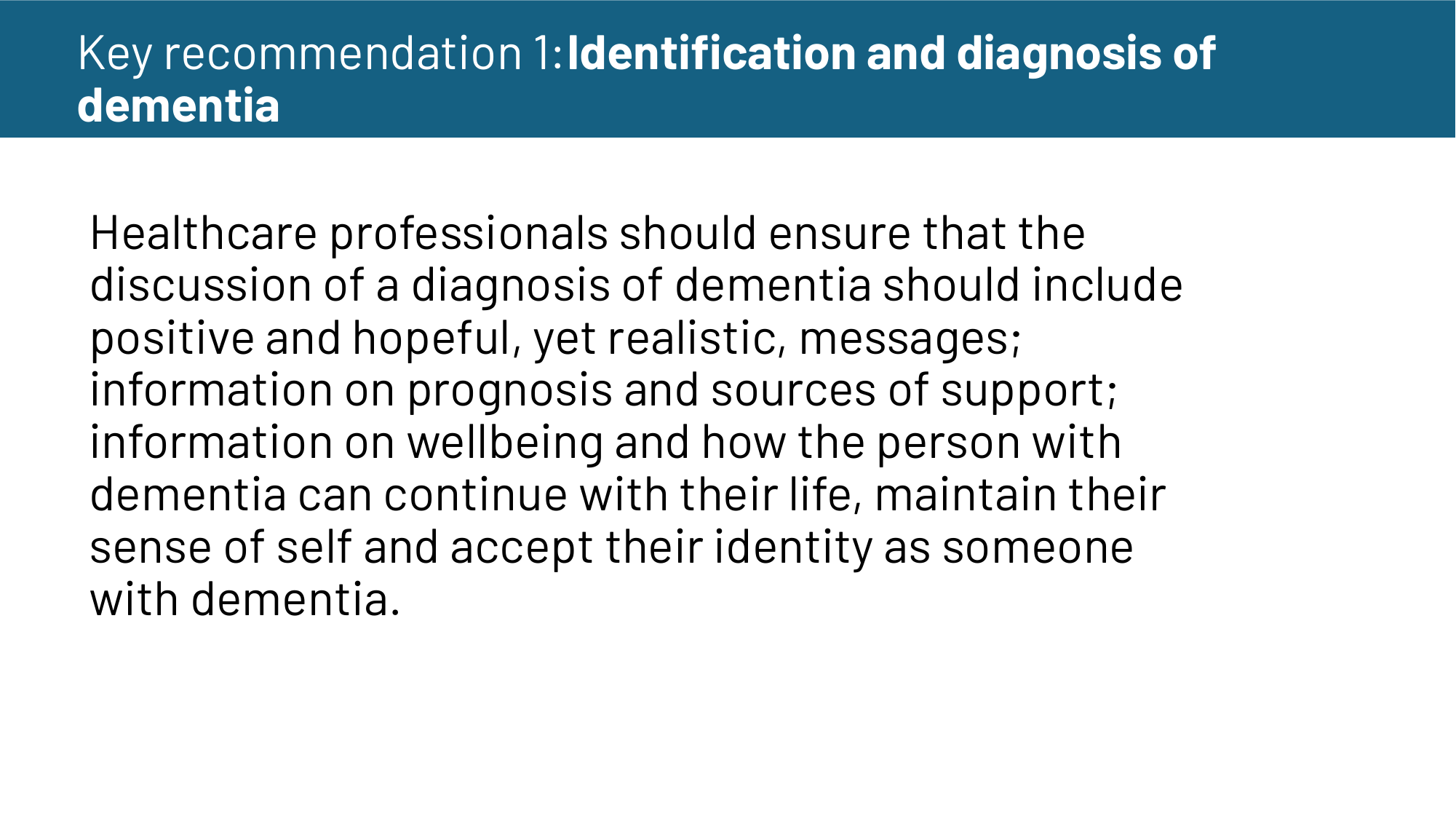

# Key recommendation 1:Identification and diagnosis of dementia
Healthcare professionals should ensure that the discussion of a diagnosis of dementia should include positive and hopeful, yet realistic, messages; information on prognosis and sources of support; information on wellbeing and how the person with dementia can continue with their life, maintain their sense of self and accept their identity as someone with dementia.